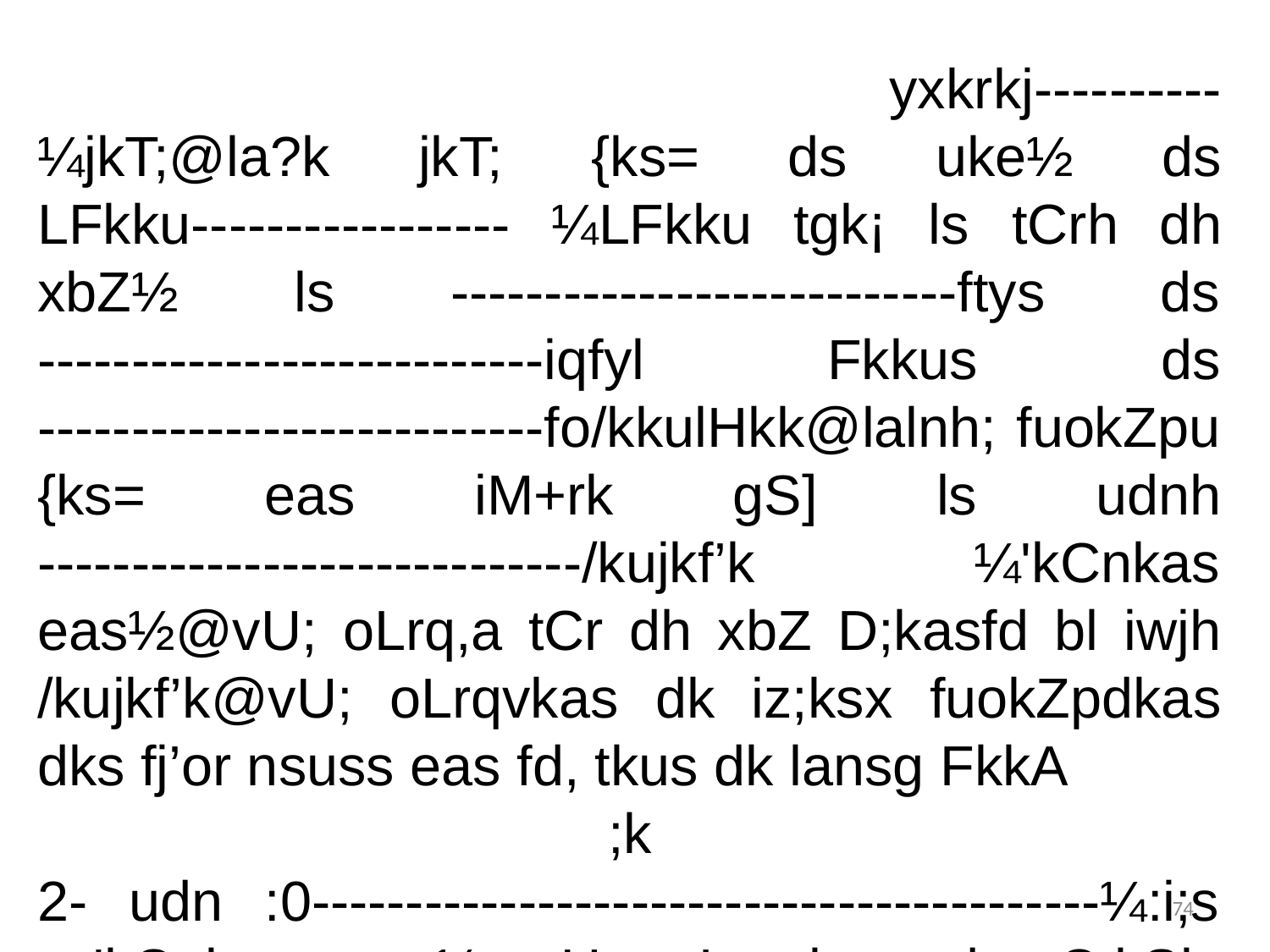

yxkrkj----------
¼jkT;@la?k jkT; {ks= ds uke½ ds LFkku----------------- ¼LFkku tgk¡ ls tCrh dh xbZ½ ls ---------------------------ftys ds ---------------------------iqfyl Fkkus ds ---------------------------fo/kkulHkk@lalnh; fuokZpu {ks= eas iM+rk gS] ls udnh -----------------------------/kujkf’k ¼'kCnkas eas½@vU; oLrq,a tCr dh xbZ D;kasfd bl iwjh /kujkf’k@vU; oLrqvkas dk iz;ksx fuokZpdkas dks fj’or nsuss eas fd, tkus dk lansg FkkA
;k
2- udn :0------------------------------------------¼:i;s 'kCnkas eas½ vU; oLrqvkas ds C;kSjs Jh------------------------------------------------¼vk;dj foHkkx ds vf/kdkjh dk uke½ dks vk;dj fof/k ds v/khu vko';d dk;ZokbZ ds fy, lkSias x, A ¼tks ykxw u gks mls dkV ns½
74